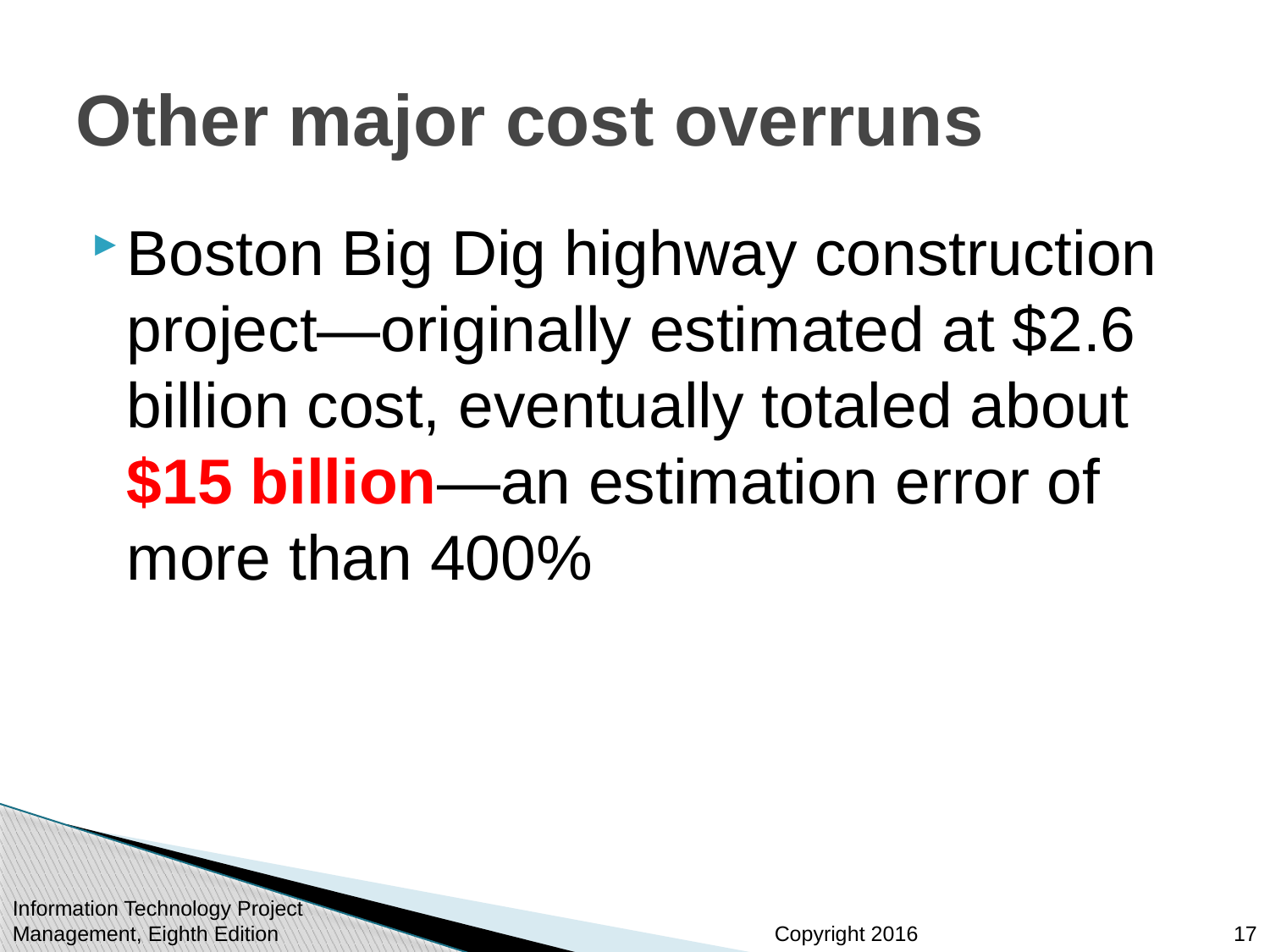

# Other major cost overruns
Boston Big Dig highway construction project—originally estimated at $2.6 billion cost, eventually totaled about $15 billion—an estimation error of more than 400%

Information Technology Project Management, Eighth Edition
17